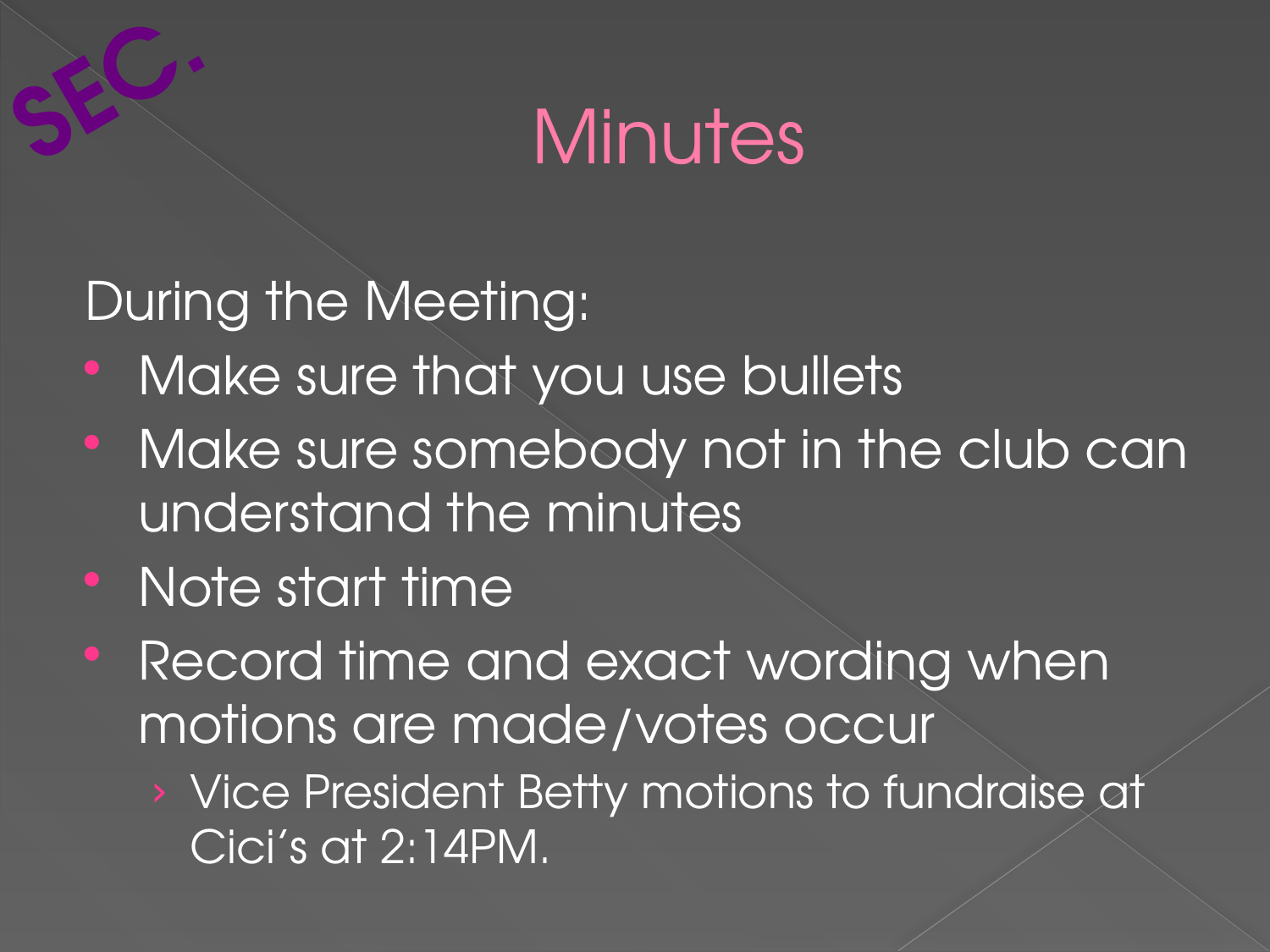

SEC.
# Minutes
During the Meeting:
Make sure that you use bullets
Make sure somebody not in the club can understand the minutes
Note start time
Record time and exact wording when motions are made/votes occur
Vice President Betty motions to fundraise at Cici’s at 2:14PM.